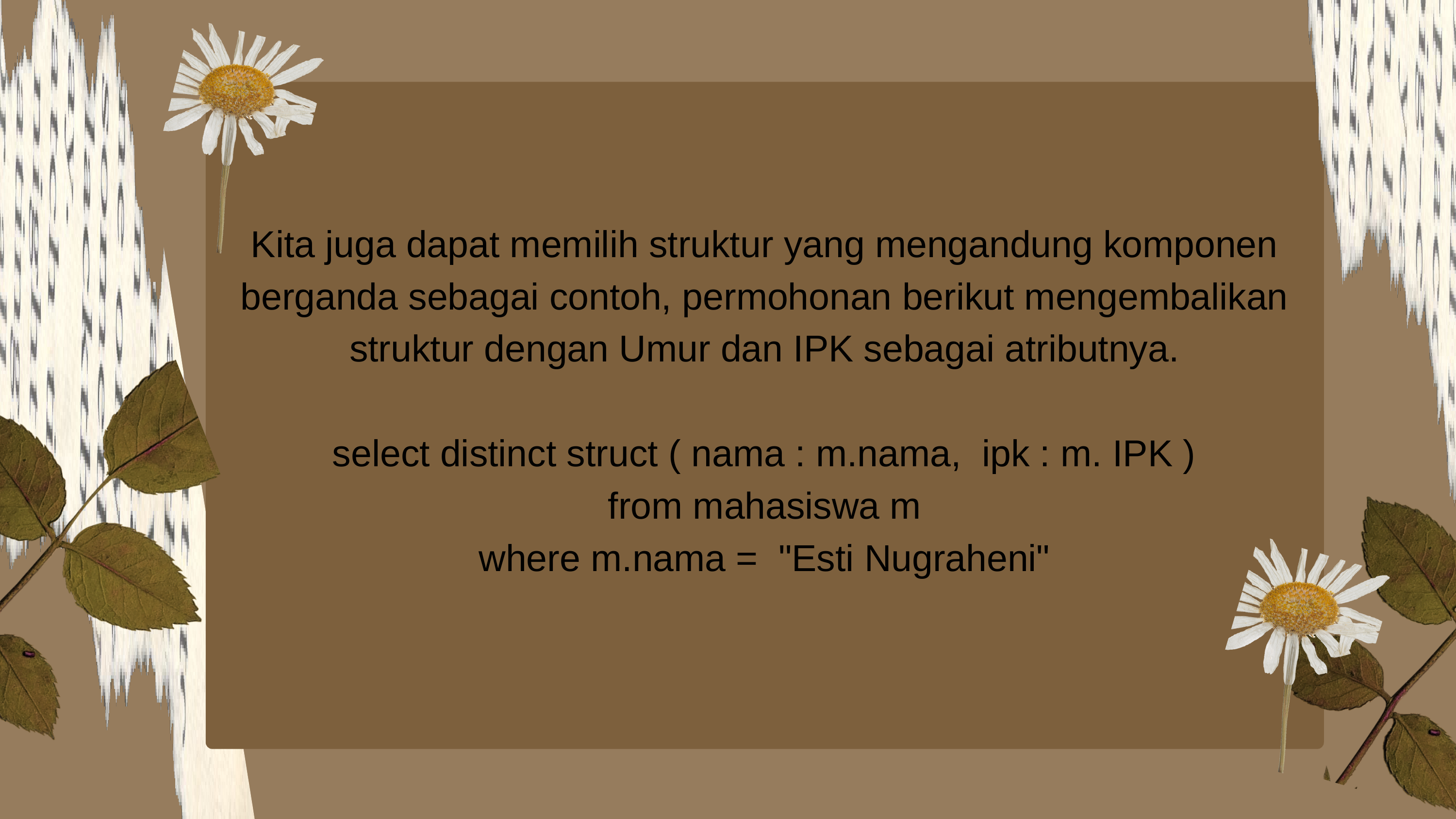

Kita juga dapat memilih struktur yang mengandung komponen berganda sebagai contoh, permohonan berikut mengembalikan struktur dengan Umur dan IPK sebagai atributnya.

select distinct struct ( nama : m.nama,  ipk : m. IPK )
from mahasiswa m
where m.nama =  "Esti Nugraheni"